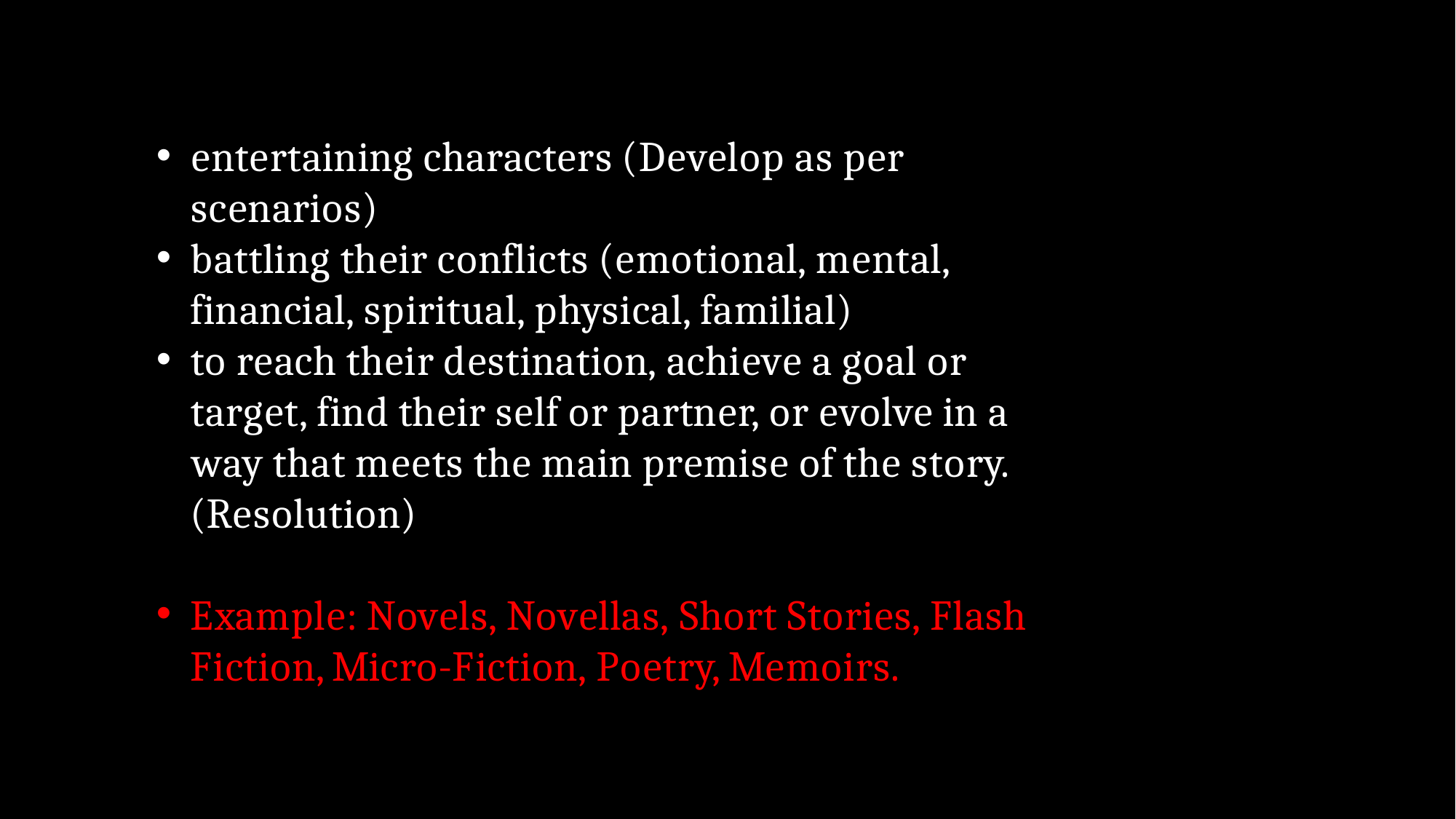

entertaining characters (Develop as per scenarios)
battling their conflicts (emotional, mental, financial, spiritual, physical, familial)
to reach their destination, achieve a goal or target, find their self or partner, or evolve in a way that meets the main premise of the story. (Resolution)

Example: Novels, Novellas, Short Stories, Flash Fiction, Micro-Fiction, Poetry, Memoirs.